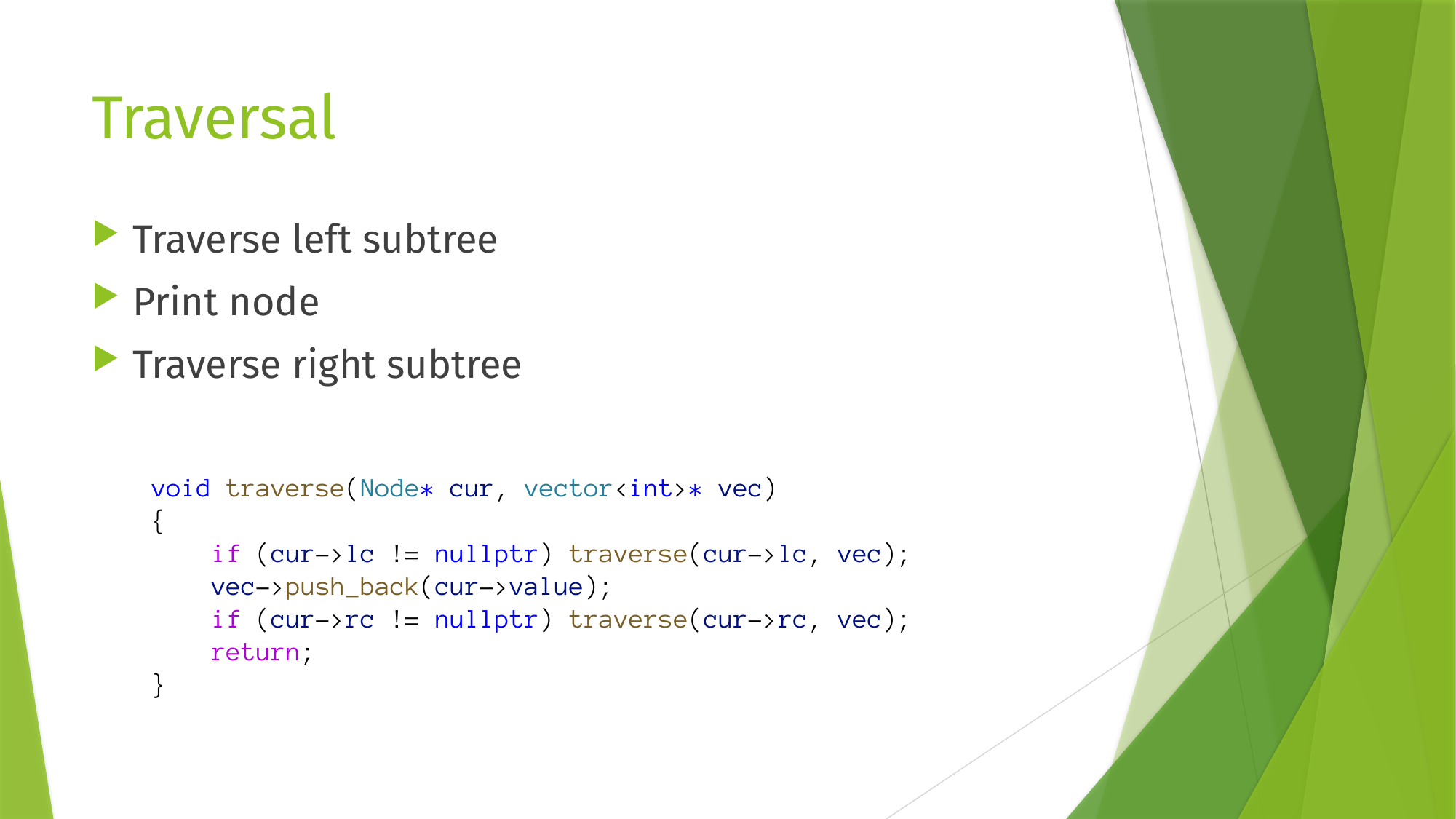

# Traversal
Traverse left subtree
Print node
Traverse right subtree
void traverse(Node* cur, vector<int>* vec)
{
    if (cur->lc != nullptr) traverse(cur->lc, vec);
    vec->push_back(cur->value);
    if (cur->rc != nullptr) traverse(cur->rc, vec);
    return;
}